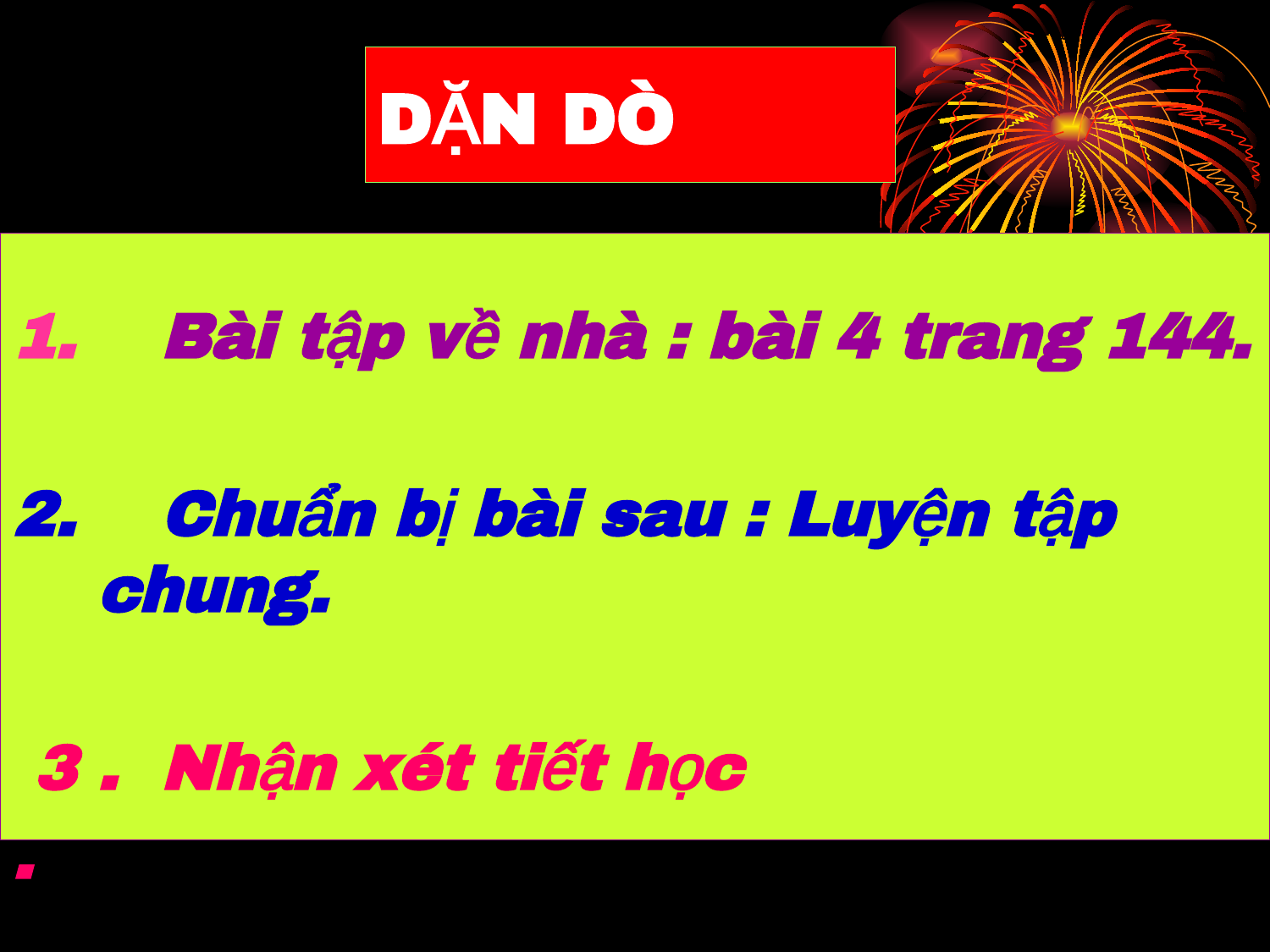

# DẶN DÒ

   Bài tập về nhà : bài 4 trang 144.

2.    Chuẩn bị bài sau : Luyện tập chung.

 3 .  Nhận xét tiết học
.